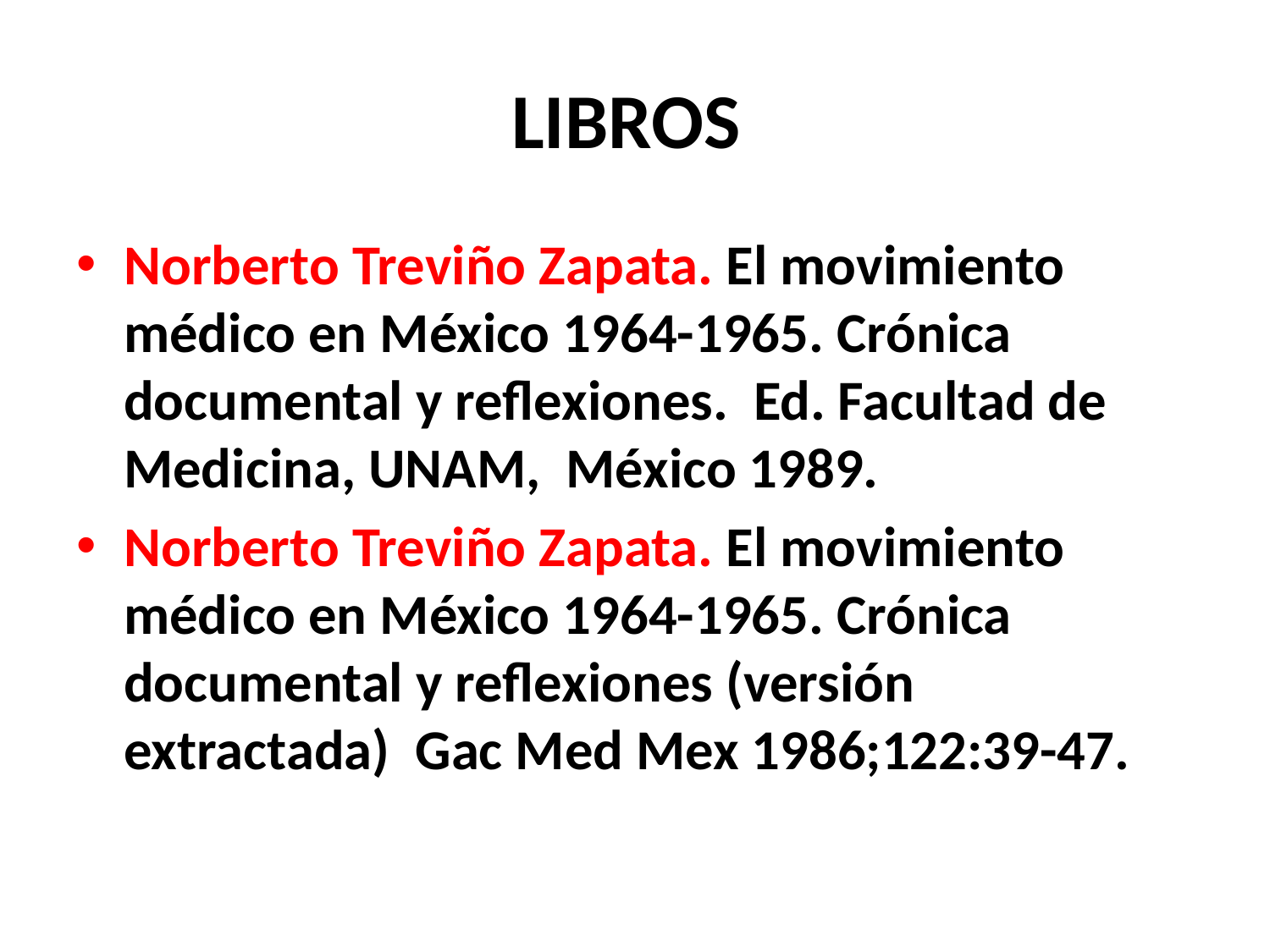

# LIBROS
Norberto Treviño Zapata. El movimiento médico en México 1964-1965. Crónica documental y reflexiones.  Ed. Facultad de Medicina, UNAM,  México 1989.
Norberto Treviño Zapata. El movimiento médico en México 1964-1965. Crónica documental y reflexiones (versión extractada)  Gac Med Mex 1986;122:39-47.